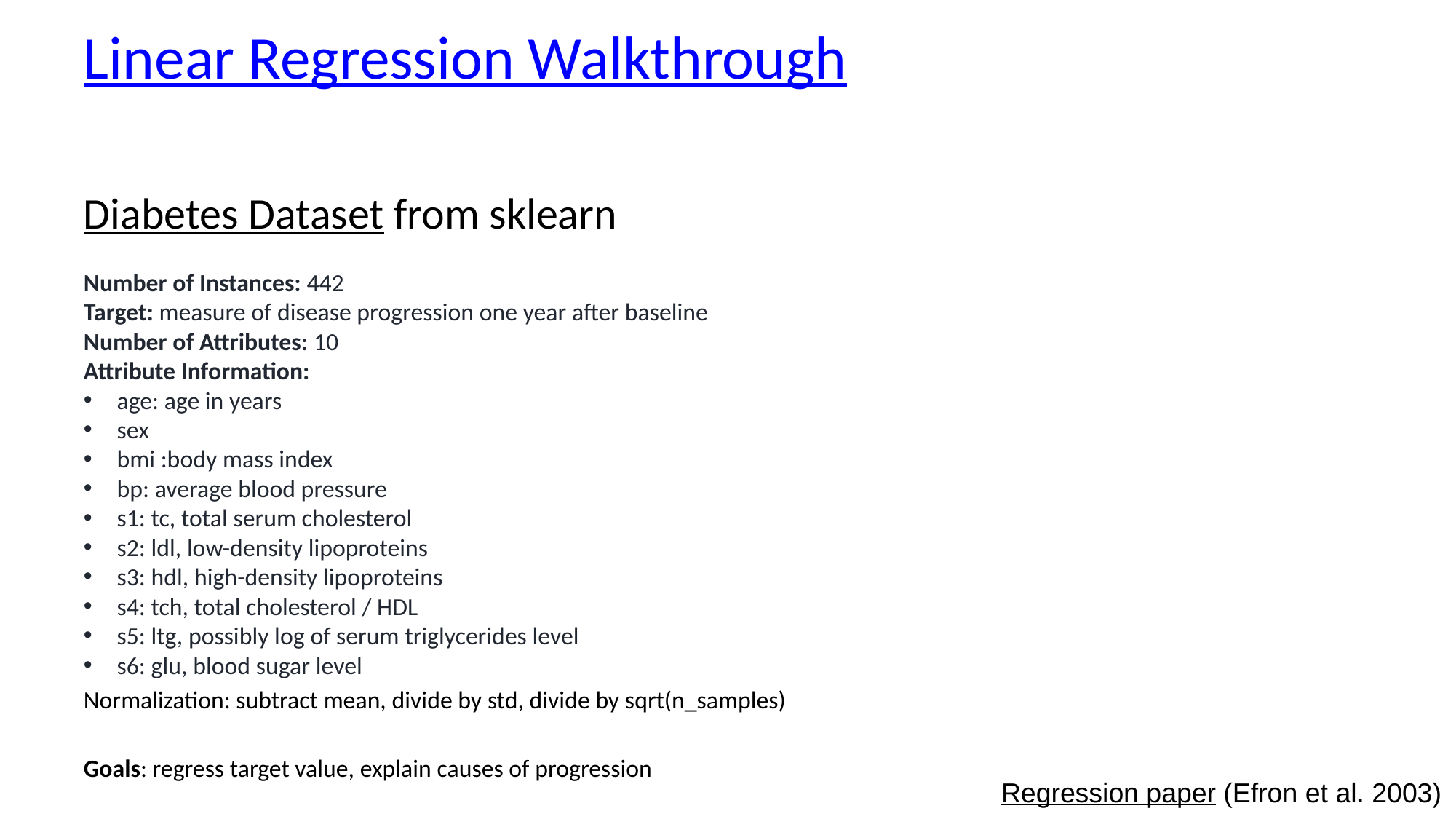

# Linear Regression Walkthrough

Diabetes Dataset from sklearn

Number of Instances: 442
Target: measure of disease progression one year after baseline
Number of Attributes: 10
Attribute Information:
age: age in years
sex
bmi :body mass index
bp: average blood pressure
s1: tc, total serum cholesterol
s2: ldl, low-density lipoproteins
s3: hdl, high-density lipoproteins
s4: tch, total cholesterol / HDL
s5: ltg, possibly log of serum triglycerides level
s6: glu, blood sugar level
Normalization: subtract mean, divide by std, divide by sqrt(n_samples)

Goals: regress target value, explain causes of progression

Regression paper (Efron et al. 2003)